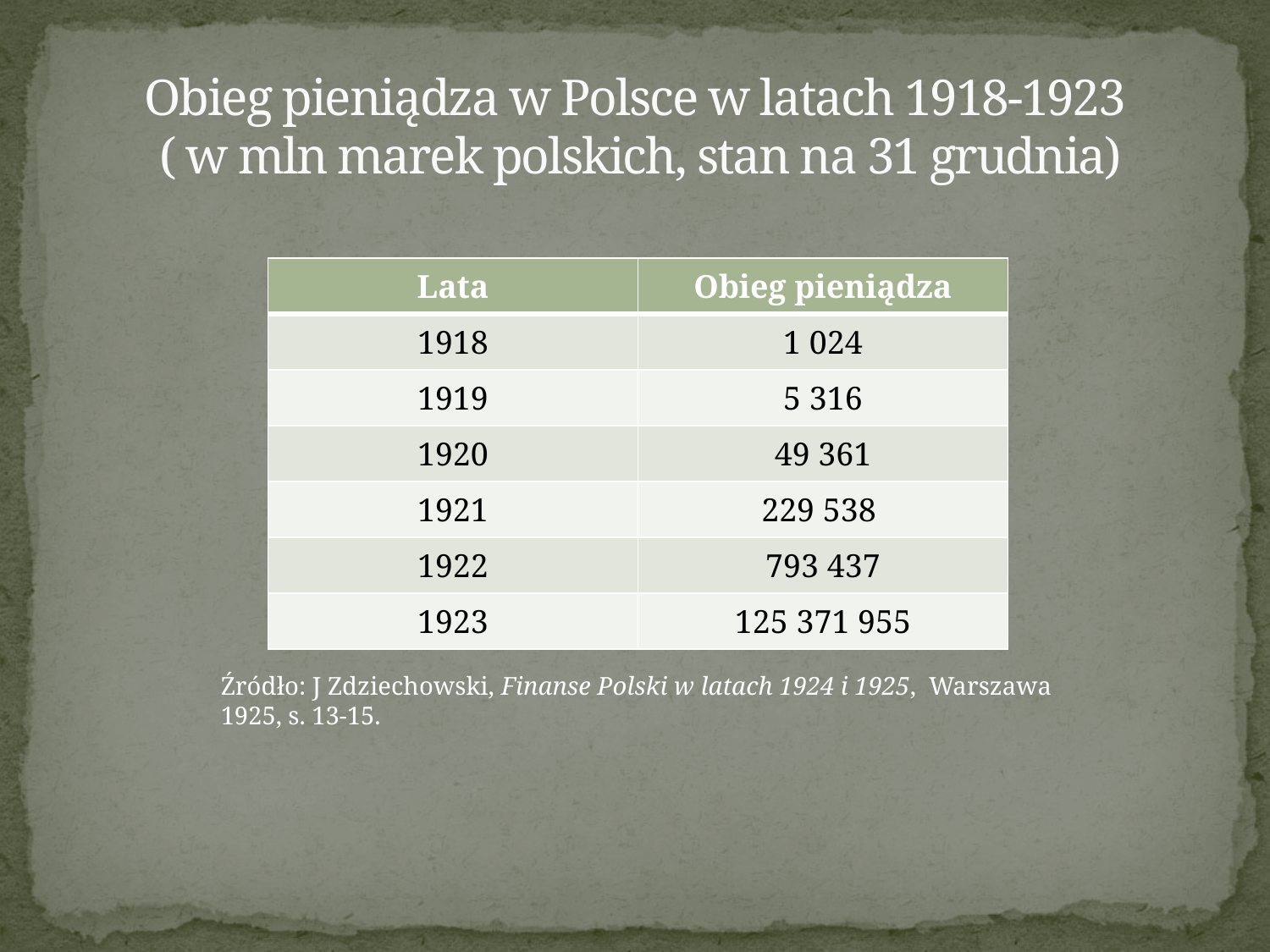

# Obieg pieniądza w Polsce w latach 1918-1923 ( w mln marek polskich, stan na 31 grudnia)
| Lata | Obieg pieniądza |
| --- | --- |
| 1918 | 1 024 |
| 1919 | 5 316 |
| 1920 | 49 361 |
| 1921 | 229 538 |
| 1922 | 793 437 |
| 1923 | 125 371 955 |
Źródło: J Zdziechowski, Finanse Polski w latach 1924 i 1925,  Warszawa 1925, s. 13-15.